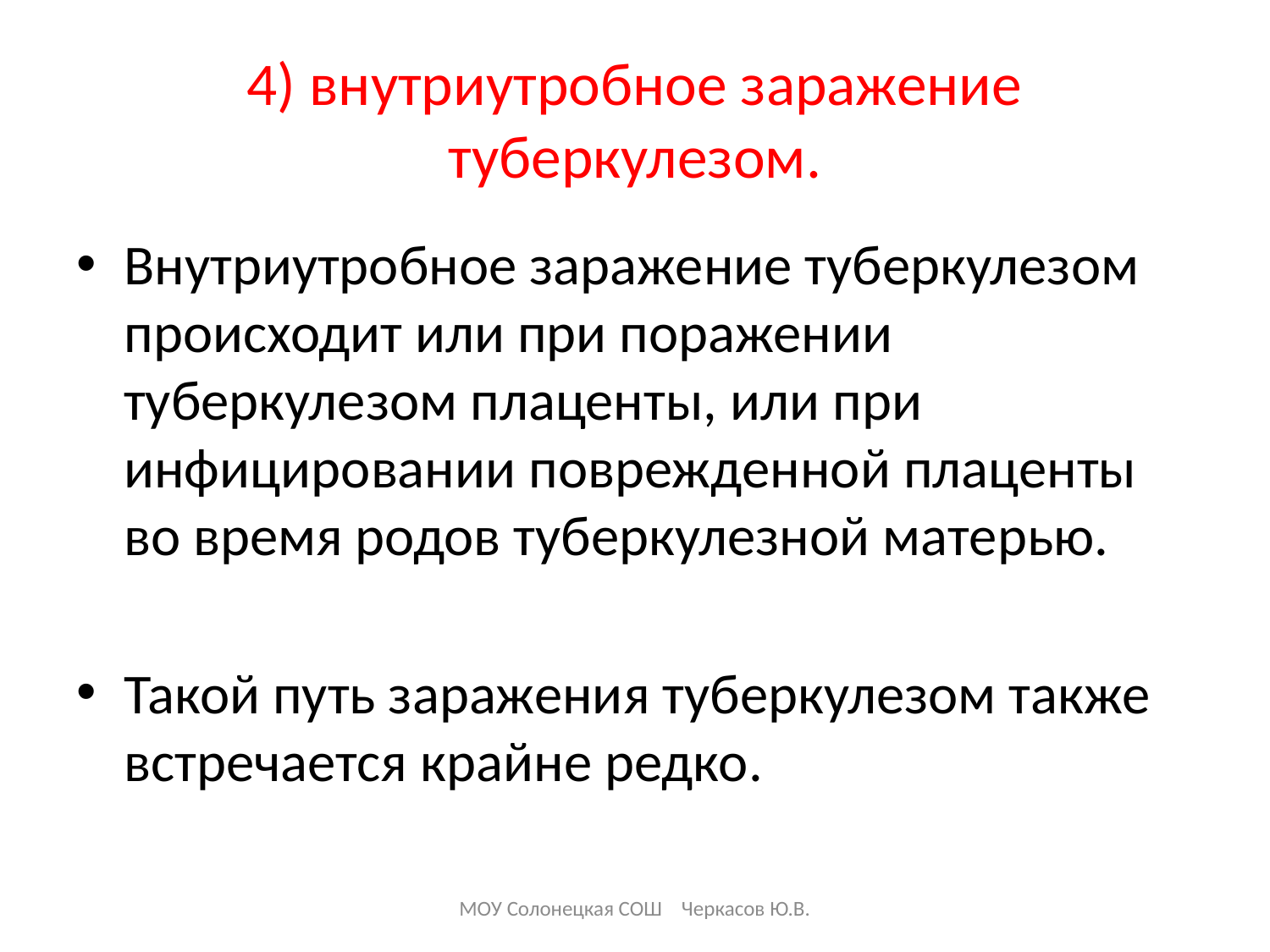

# 4) внутриутробное заражение туберкулезом.
Внутриутробное заражение туберкулезом происходит или при поражении туберкулезом плаценты, или при инфицировании поврежденной плаценты во время родов туберкулезной матерью.

Такой путь заражения туберкулезом также встречается крайне редко.

МОУ Солонецкая СОШ    Черкасов Ю.В.